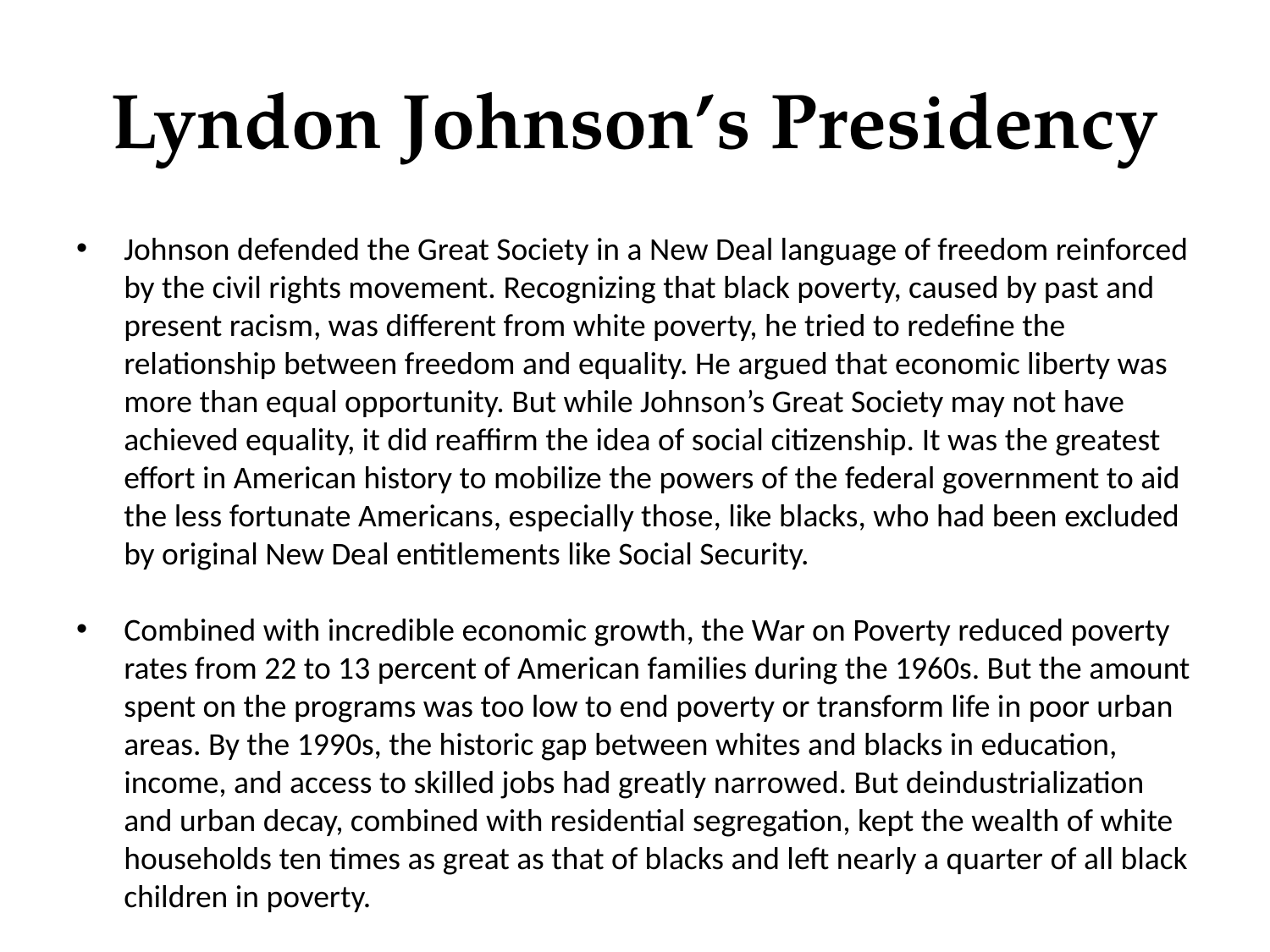

# Lyndon Johnson’s Presidency
Johnson defended the Great Society in a New Deal language of freedom reinforced by the civil rights movement. Recognizing that black poverty, caused by past and present racism, was different from white poverty, he tried to redefine the relationship between freedom and equality. He argued that economic liberty was more than equal opportunity. But while Johnson’s Great Society may not have achieved equality, it did reaffirm the idea of social citizenship. It was the greatest effort in American history to mobilize the powers of the federal government to aid the less fortunate Americans, especially those, like blacks, who had been excluded by original New Deal entitlements like Social Security.

Combined with incredible economic growth, the War on Poverty reduced poverty rates from 22 to 13 percent of American families during the 1960s. But the amount spent on the programs was too low to end poverty or transform life in poor urban areas. By the 1990s, the historic gap between whites and blacks in education, income, and access to skilled jobs had greatly narrowed. But deindustrialization and urban decay, combined with residential segregation, kept the wealth of white households ten times as great as that of blacks and left nearly a quarter of all black children in poverty.